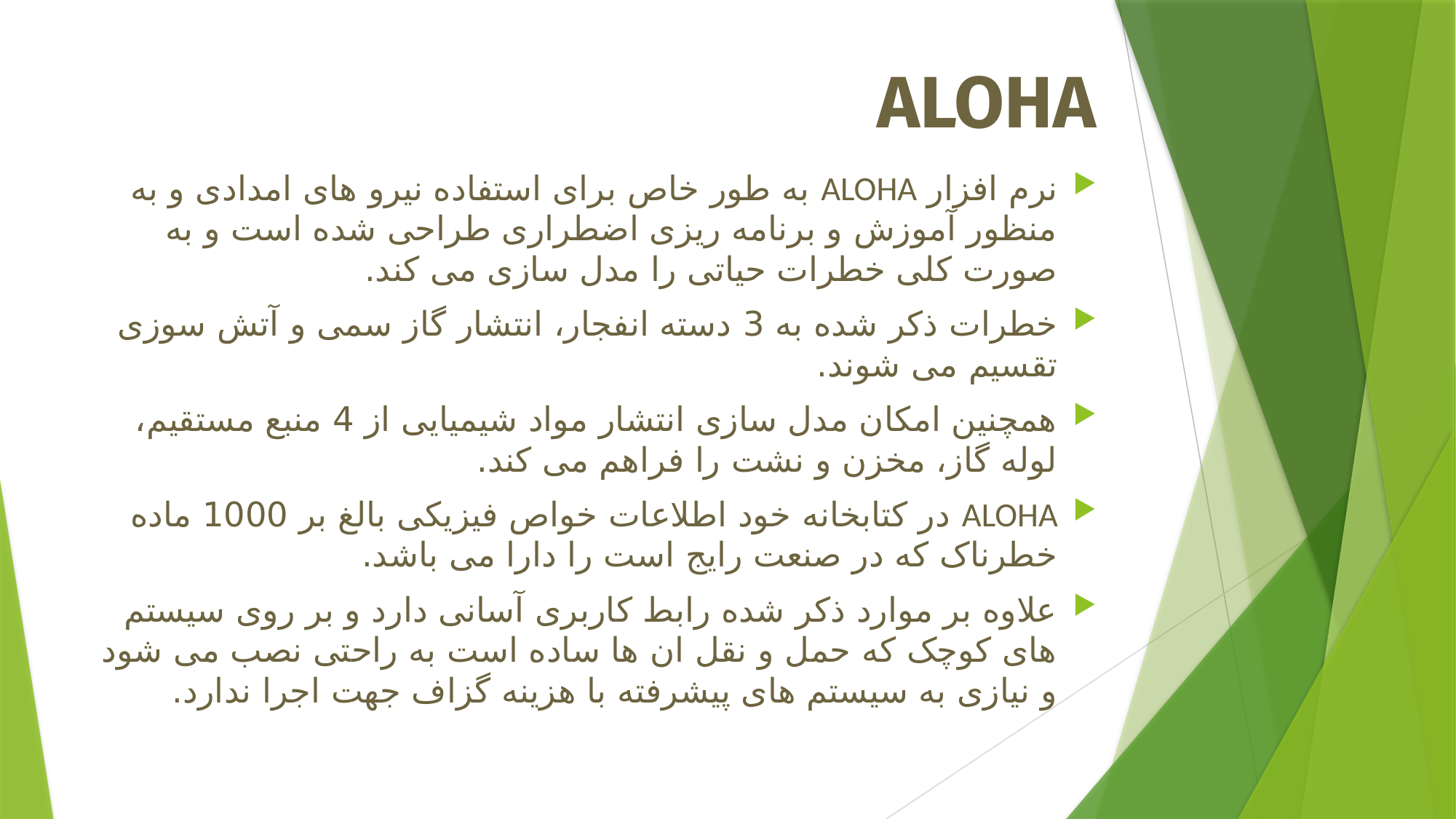

# ALOHA
نرم افزار ALOHA به طور خاص برای استفاده نیرو های امدادی و به منظور آموزش و برنامه ریزی اضطراری طراحی شده است و به صورت کلی خطرات حیاتی را مدل سازی می کند.
خطرات ذکر شده به 3 دسته انفجار، انتشار گاز سمی و آتش سوزی تقسیم می شوند.
همچنین امکان مدل سازی انتشار مواد شیمیایی از 4 منبع مستقیم، لوله گاز، مخزن و نشت را فراهم می کند.
ALOHA در کتابخانه خود اطلاعات خواص فیزیکی بالغ بر 1000 ماده خطرناک که در صنعت رایج است را دارا می باشد.
علاوه بر موارد ذکر شده رابط کاربری آسانی دارد و بر روی سیستم های کوچک که حمل و نقل ان ها ساده است به راحتی نصب می شود و نیازی به سیستم های پیشرفته با هزینه گزاف جهت اجرا ندارد.